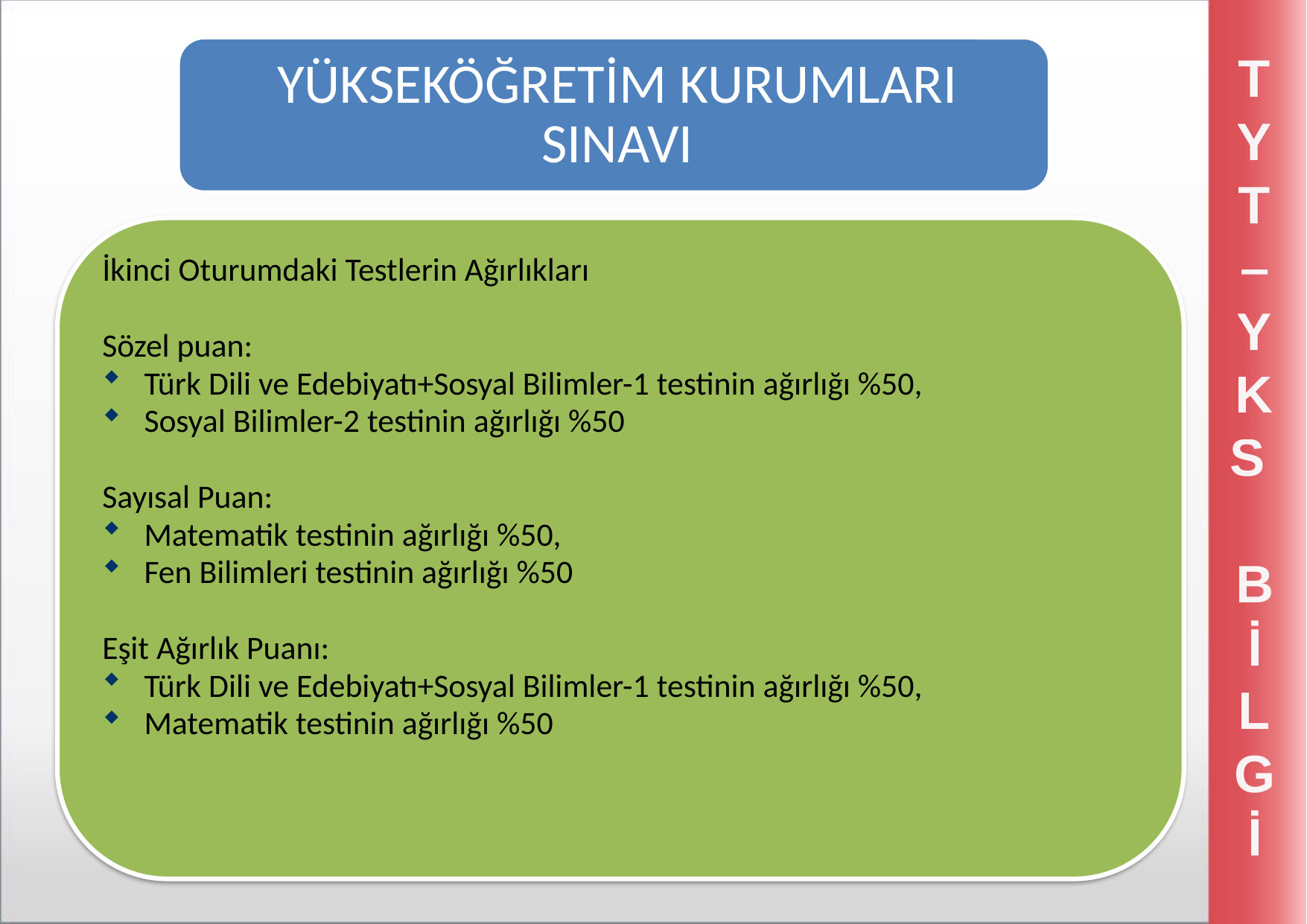

YÜKSEKÖĞRETİM KURUMLARI SINAVI
TYT – YKS

B
İ
LGİ
İkinci Oturumdaki Testlerin Ağırlıkları

Sözel puan:
Türk Dili ve Edebiyatı+Sosyal Bilimler-1 testinin ağırlığı %50,
Sosyal Bilimler-2 testinin ağırlığı %50

Sayısal Puan:
Matematik testinin ağırlığı %50,
Fen Bilimleri testinin ağırlığı %50

Eşit Ağırlık Puanı:
Türk Dili ve Edebiyatı+Sosyal Bilimler-1 testinin ağırlığı %50,
Matematik testinin ağırlığı %50